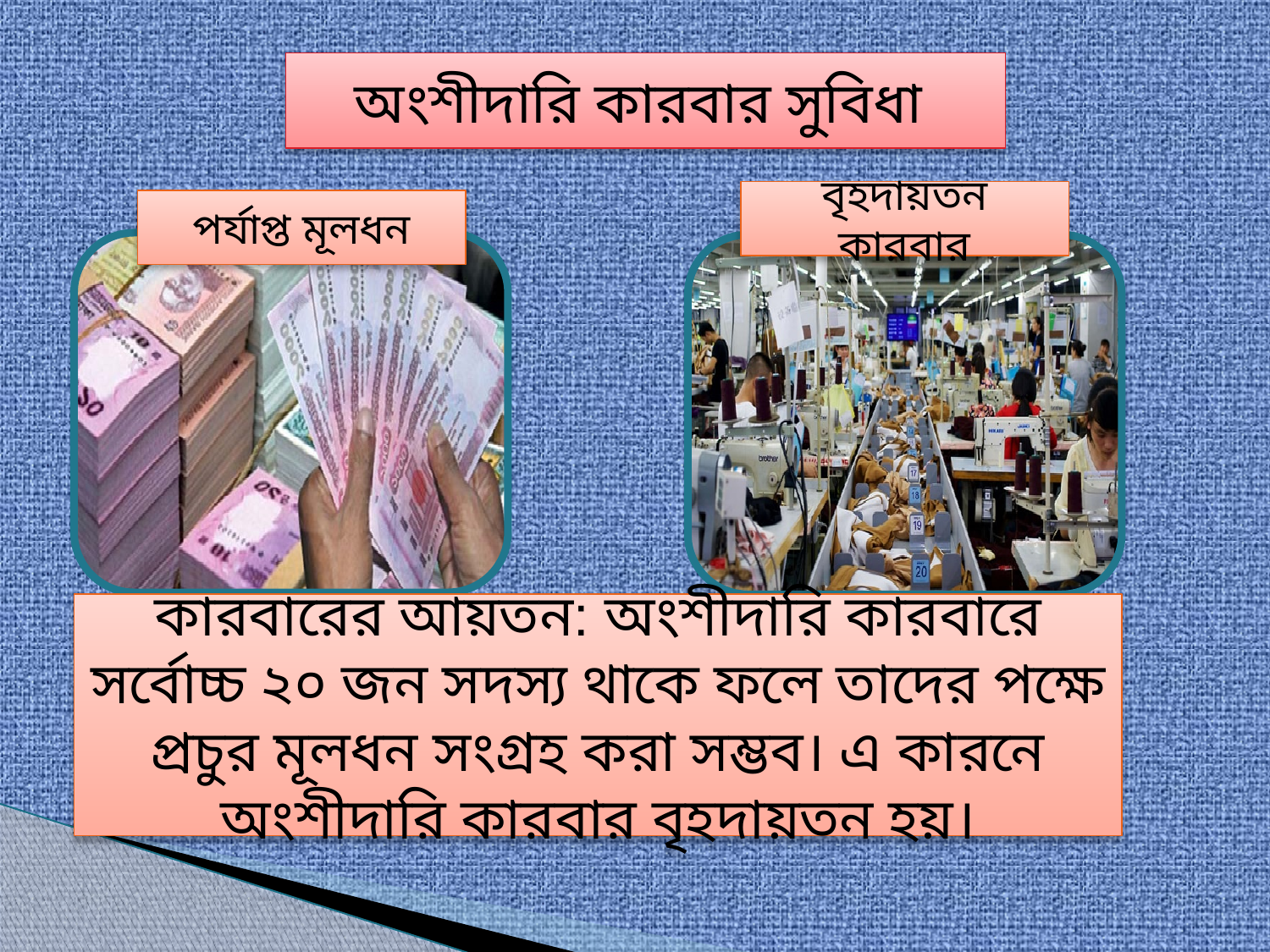

অংশীদারি কারবার সুবিধা
বৃহদায়তন কারবার

পর্যাপ্ত মূলধন

কারবারের আয়তন: অংশীদারি কারবারে সর্বোচ্চ ২০ জন সদস্য থাকে ফলে তাদের পক্ষে প্রচুর মূলধন সংগ্রহ করা সম্ভব। এ কারনে অংশীদারি কারবার বৃহদায়তন হয়।